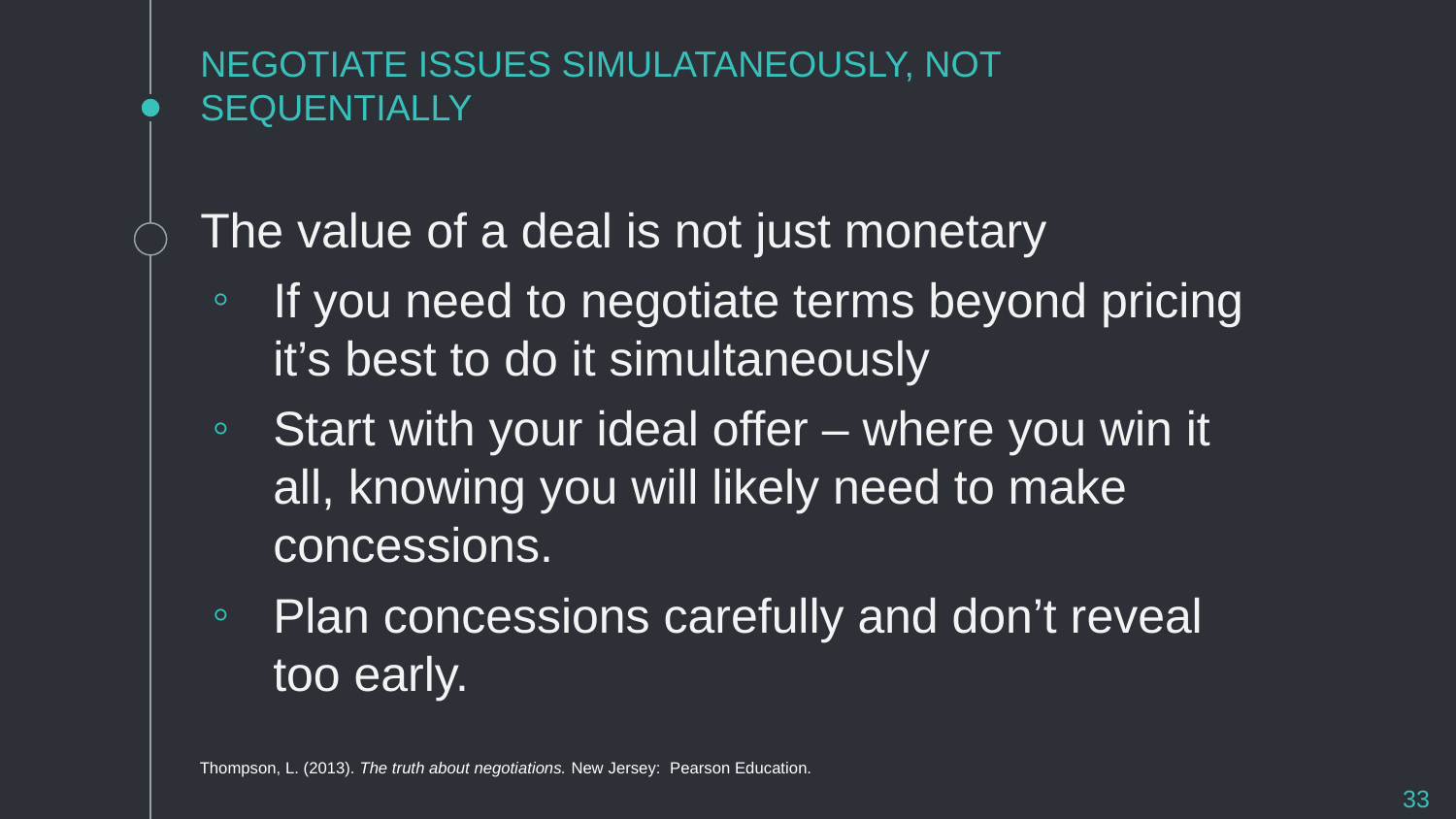

# NEGOTIATE ISSUES SIMULATANEOUSLY, NOT SEQUENTIALLY
The value of a deal is not just monetary
If you need to negotiate terms beyond pricing it’s best to do it simultaneously
Start with your ideal offer – where you win it all, knowing you will likely need to make concessions.
Plan concessions carefully and don’t reveal too early.
Thompson, L. (2013). The truth about negotiations. New Jersey:  Pearson Education.

33